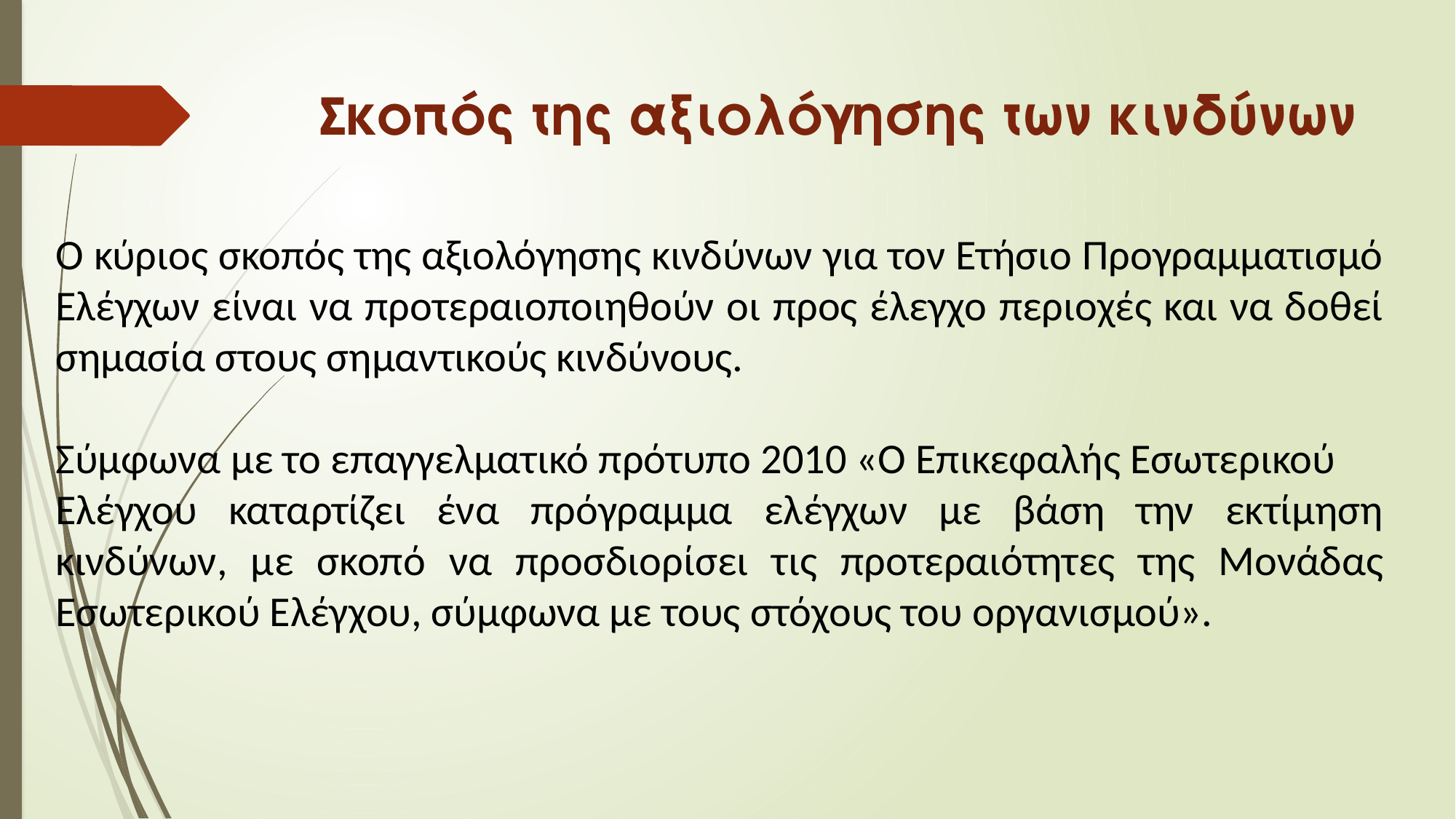

# Σκοπός της αξιολόγησης των κινδύνων
Ο κύριος σκοπός της αξιολόγησης κινδύνων για τον Ετήσιο Προγραμματισμό Ελέγχων είναι να προτεραιοποιηθούν οι προς έλεγχο περιοχές και να δοθεί σημασία στους σημαντικούς κινδύνους.

Σύμφωνα με το επαγγελματικό πρότυπο 2010 «Ο Επικεφαλής Εσωτερικού
Ελέγχου καταρτίζει ένα πρόγραμμα ελέγχων με βάση την εκτίμηση κινδύνων, με σκοπό να προσδιορίσει τις προτεραιότητες της Μονάδας Εσωτερικού Ελέγχου, σύμφωνα με τους στόχους του οργανισμού».